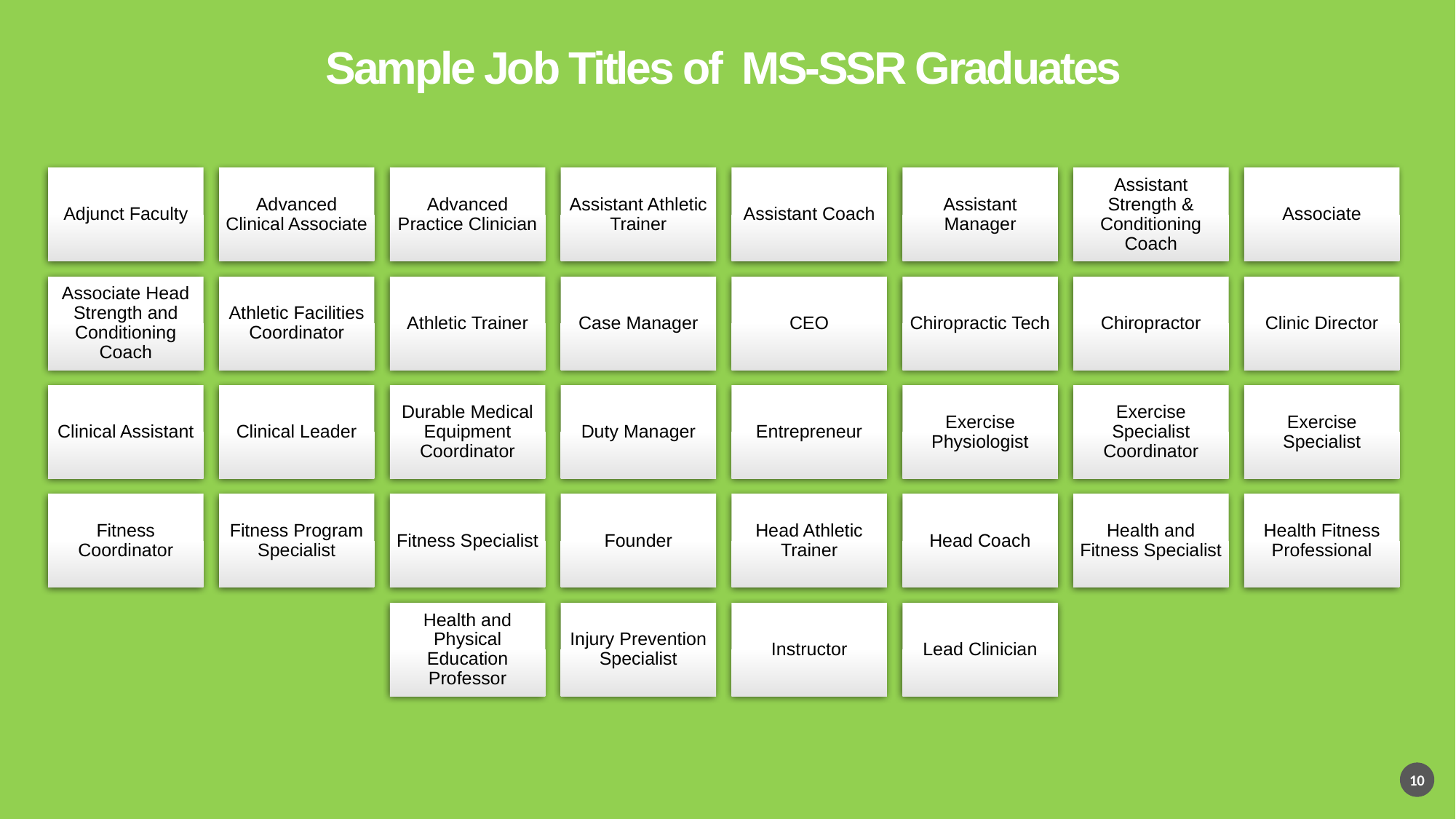

# Sample Job Titles of  MS-SSR Graduates
Adjunct Faculty
Advanced Clinical Associate
Advanced Practice Clinician
Assistant Athletic Trainer
Assistant Coach
Assistant Manager
Assistant Strength & Conditioning Coach
Associate
Associate Head Strength and Conditioning Coach
Athletic Facilities Coordinator
Athletic Trainer
Case Manager
CEO
Chiropractic Tech
Chiropractor
Clinic Director
Clinical Assistant
Clinical Leader
Durable Medical Equipment Coordinator
Duty Manager
Entrepreneur
Exercise Physiologist
Exercise Specialist Coordinator
Exercise Specialist
Fitness Coordinator
Fitness Program Specialist
Fitness Specialist
Founder
Head Athletic Trainer
Head Coach
Health and Fitness Specialist
Health Fitness Professional
Health and Physical Education Professor
Injury Prevention Specialist
Instructor
Lead Clinician
10